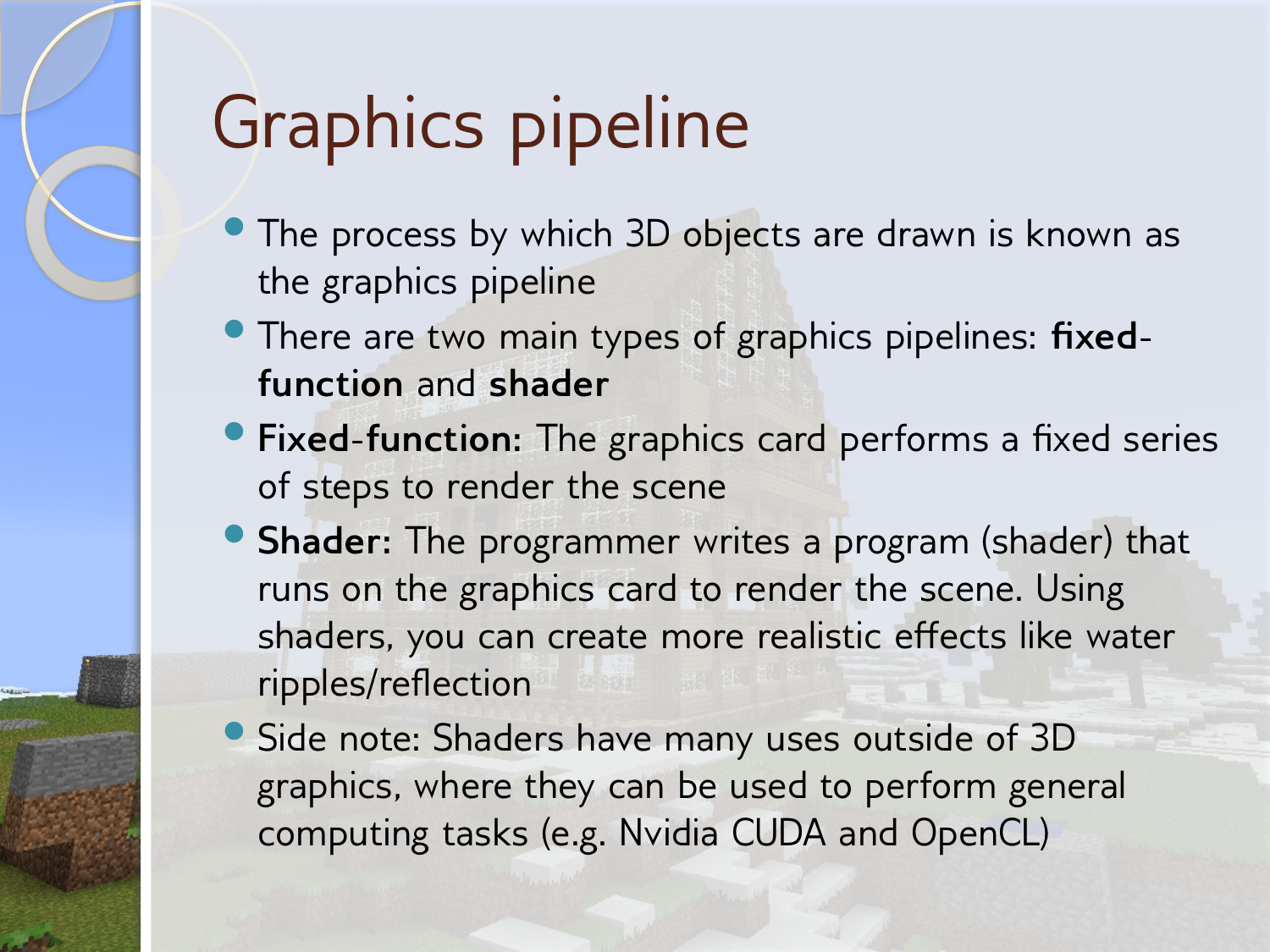

# Graphics pipeline
The process by which 3D objects are drawn is known as the graphics pipeline
There are two main types of graphics pipelines: fixed-function and shader
Fixed-function: The graphics card performs a fixed series of steps to render the scene
Shader: The programmer writes a program (shader) that runs on the graphics card to render the scene. Using shaders, you can create more realistic effects like water ripples/reflection
Side note: Shaders have many uses outside of 3D graphics, where they can be used to perform general computing tasks (e.g. Nvidia CUDA and OpenCL)